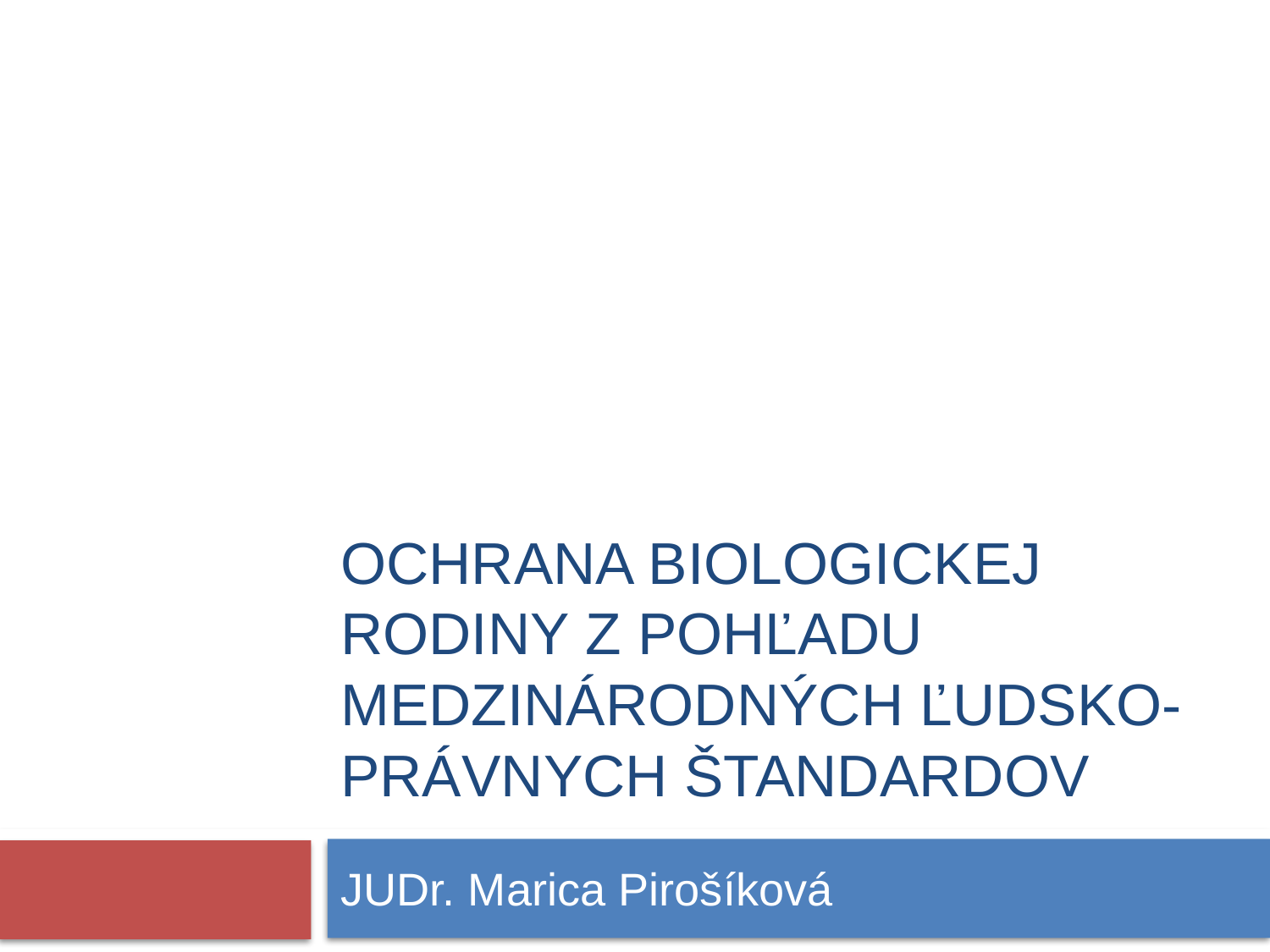

# Ochrana biologickej rodiny z pohľadu medzinárodných ľudsko-právnych štandardov
JUDr. Marica Pirošíková